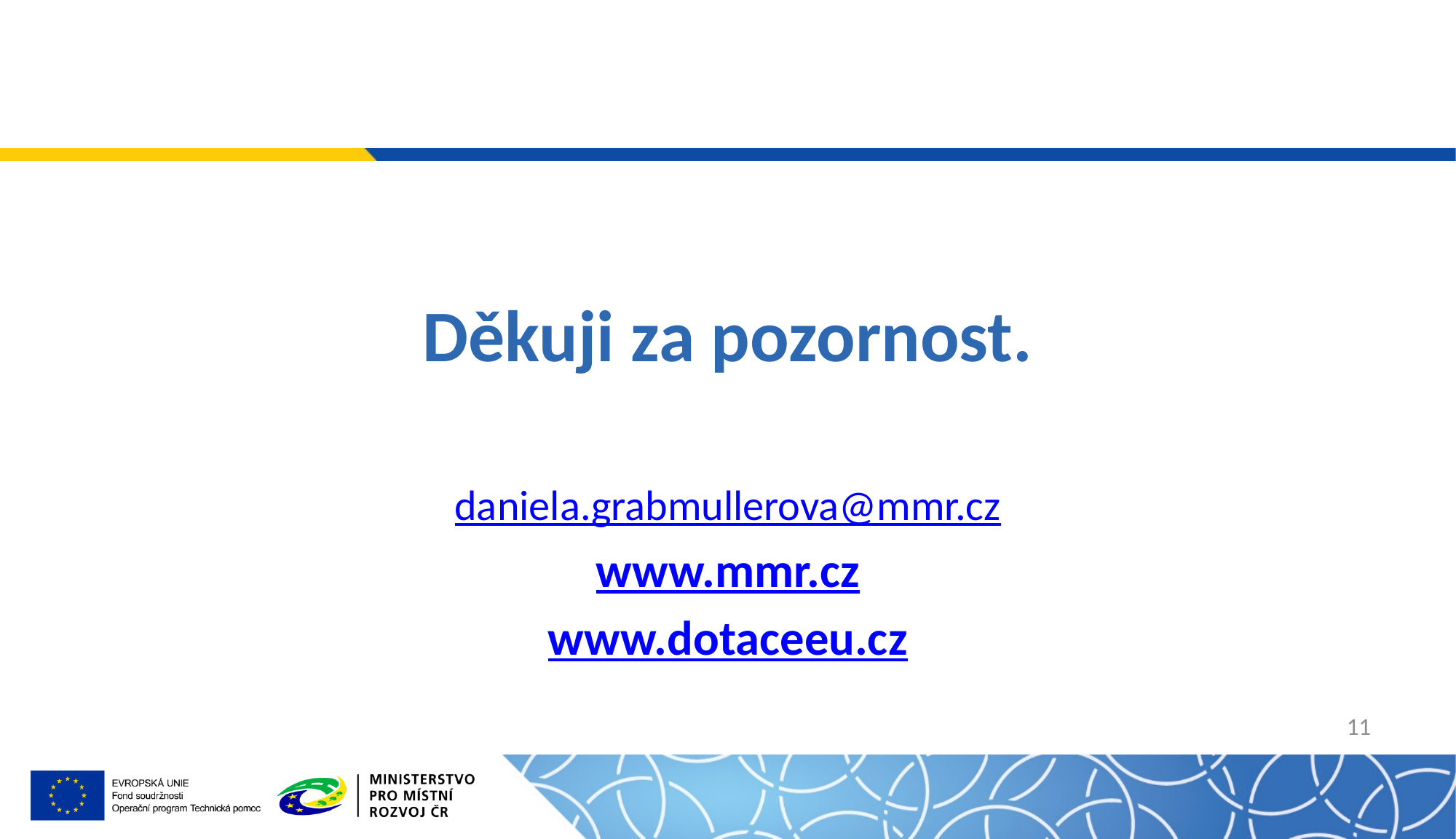

Děkuji za pozornost.

daniela.grabmullerova@mmr.cz
www.mmr.cz
www.dotaceeu.cz

11